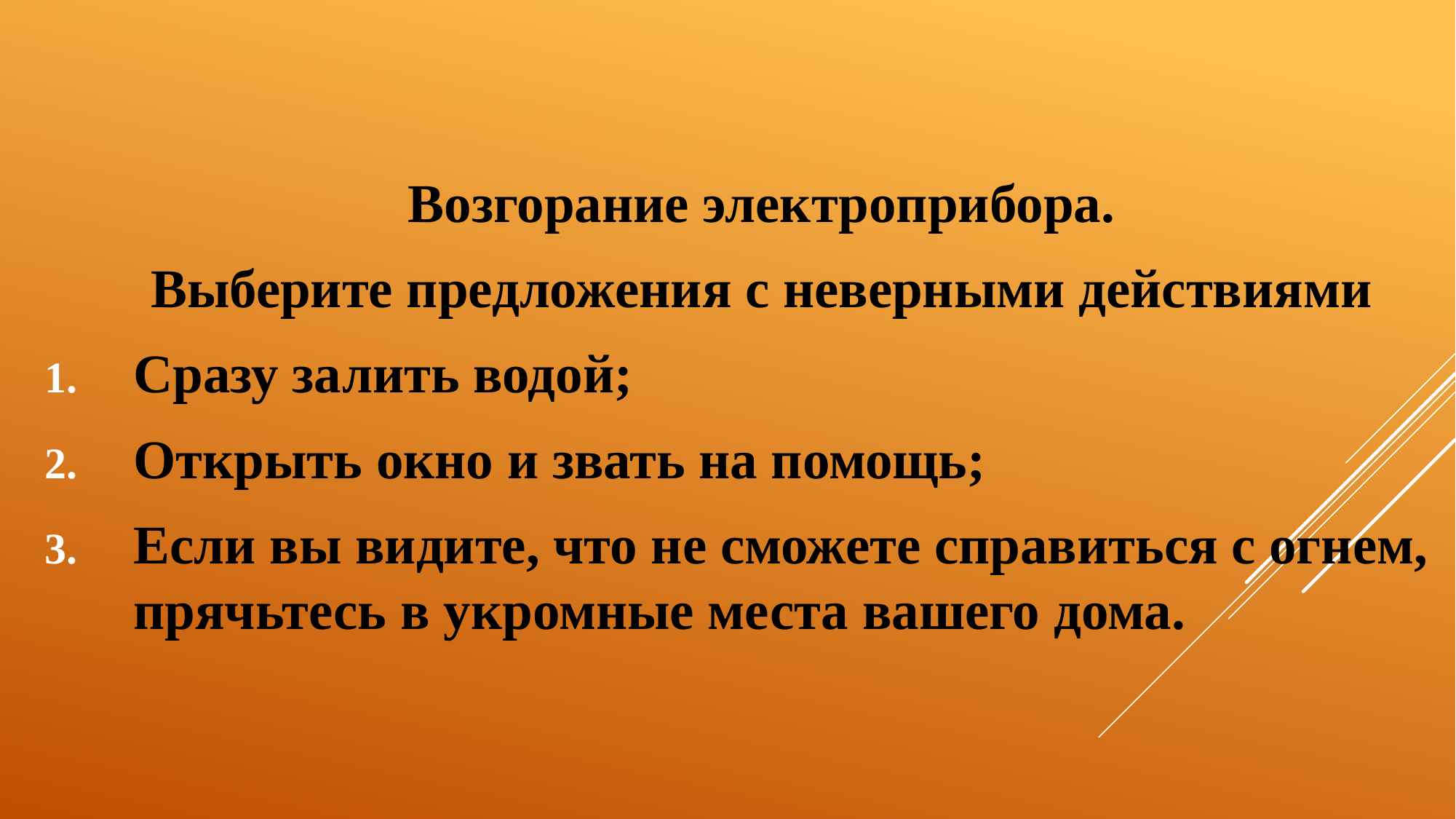

Возгорание электроприбора.
Выберите предложения с неверными действиями
Сразу залить водой;
Открыть окно и звать на помощь;
Если вы видите, что не сможете справиться с огнем, прячьтесь в укромные места вашего дома.